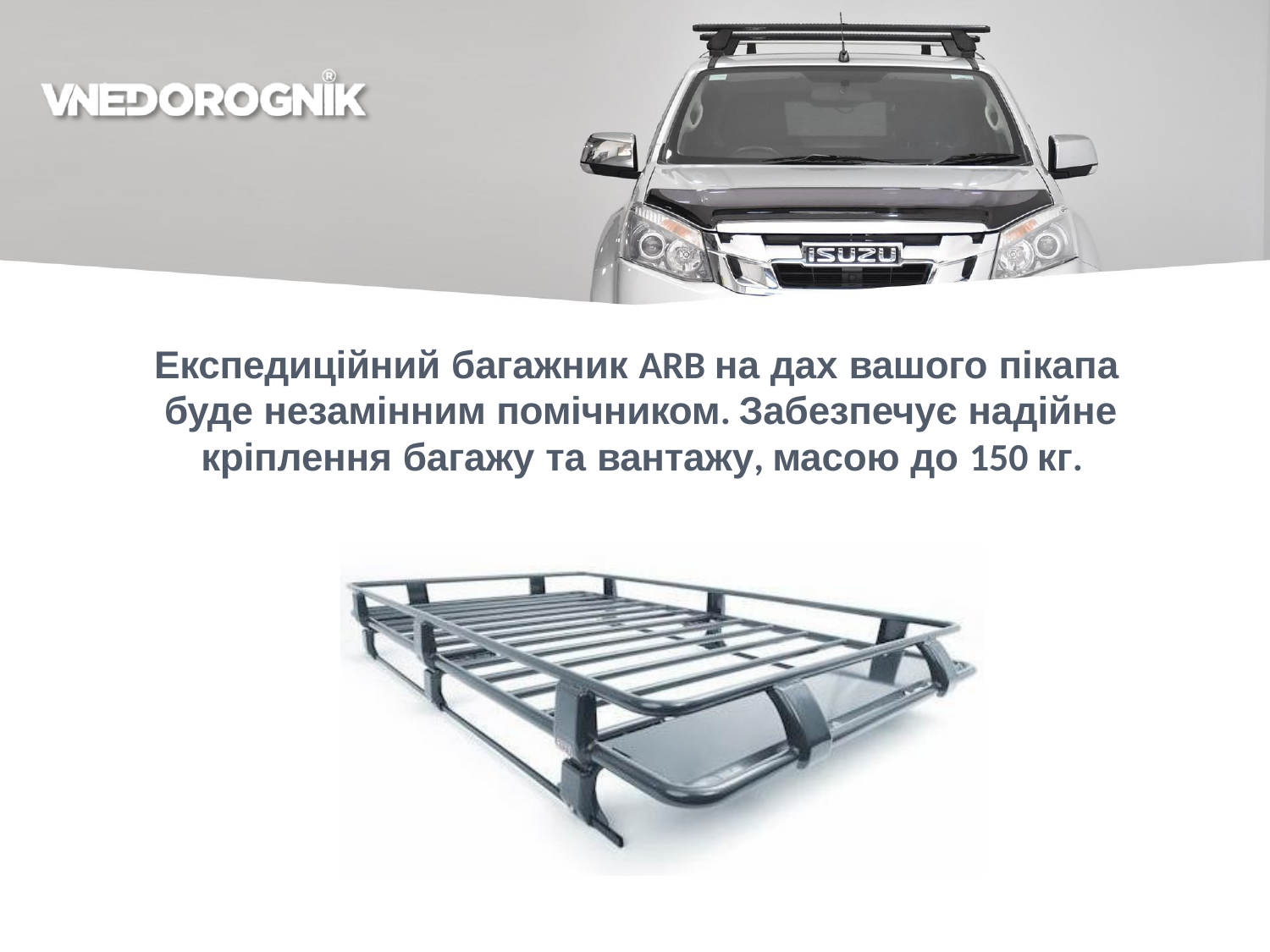

# Експедиційний багажник ARB на дах вашого пікапа  буде незамінним помічником. Забезпечує надійне  кріплення багажу та вантажу, масою до 150 кг.